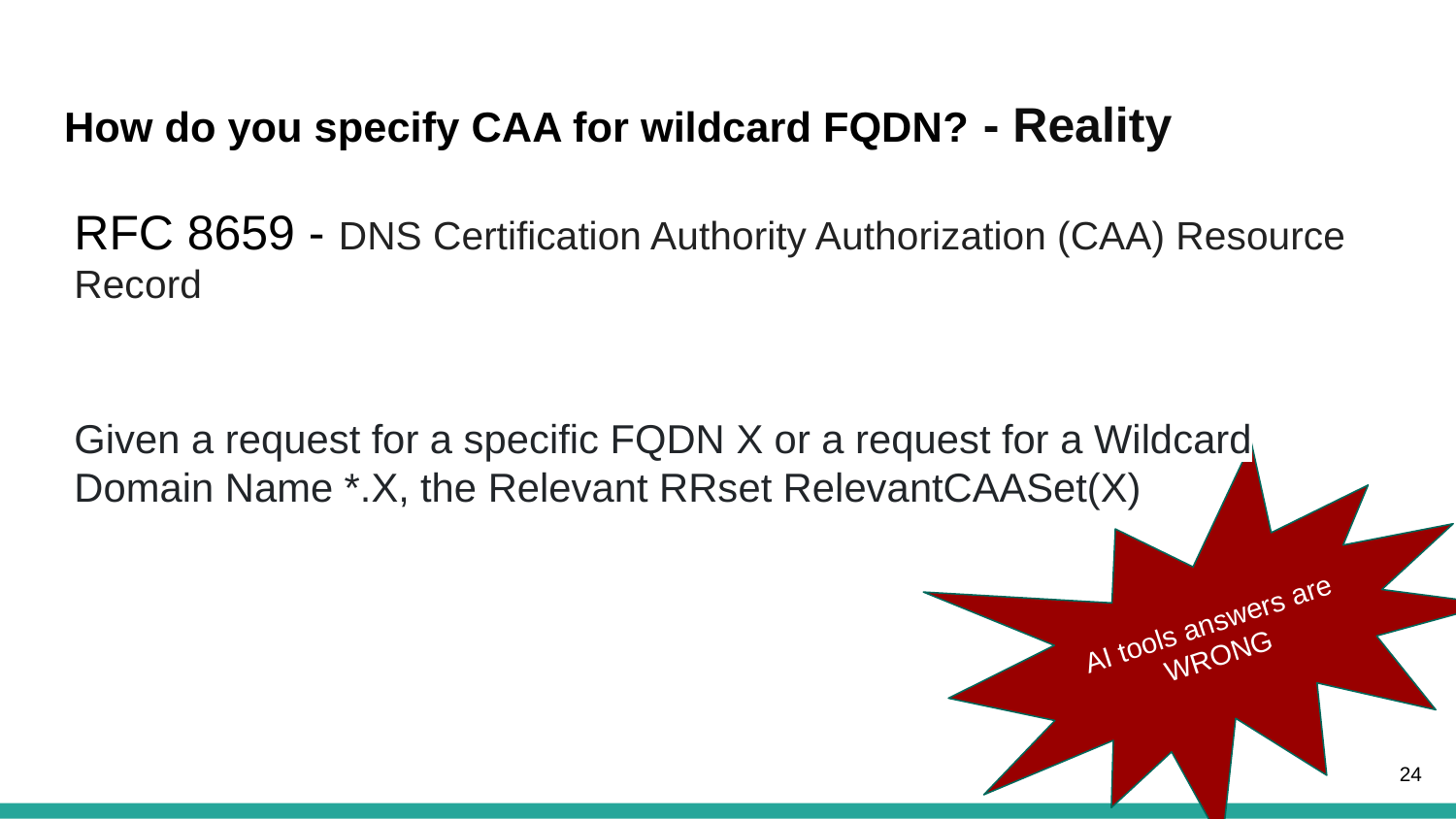

# How do you specify CAA for wildcard FQDN? - Reality

RFC 8659 - DNS Certification Authority Authorization (CAA) Resource Record

Given a request for a specific FQDN X or a request for a Wildcard Domain Name *.X, the Relevant RRset RelevantCAASet(X)
AI tools answers are WRONG
24